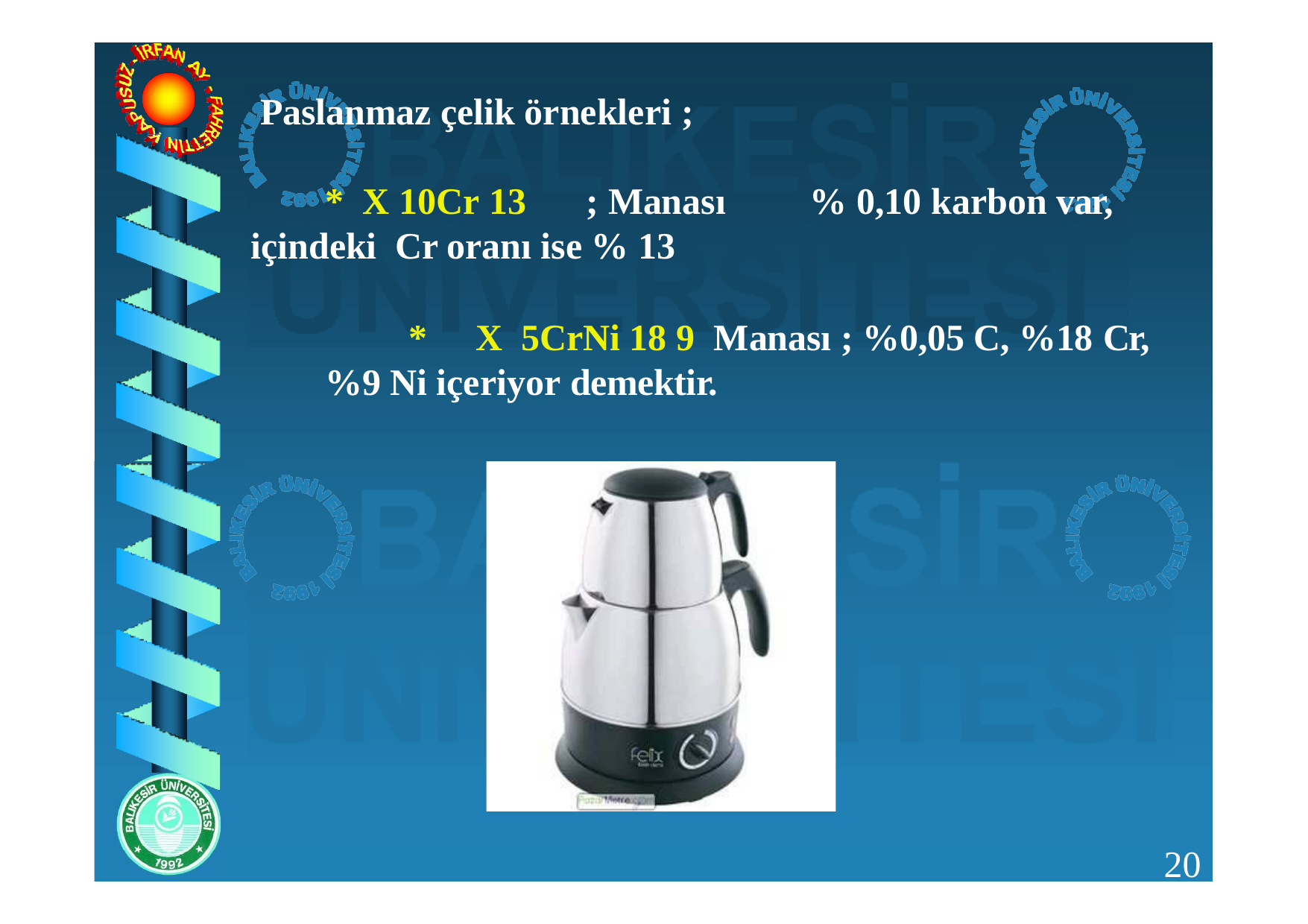

# Paslanmaz çelik örnekleri ;
*	X 10Cr 13	; Manası	% 0,10 karbon var, içindeki  Cr oranı ise % 13

*	X	5CrNi 18 9	Manası ; %0,05 C, %18 Cr,
%9 Ni içeriyor demektir.

20